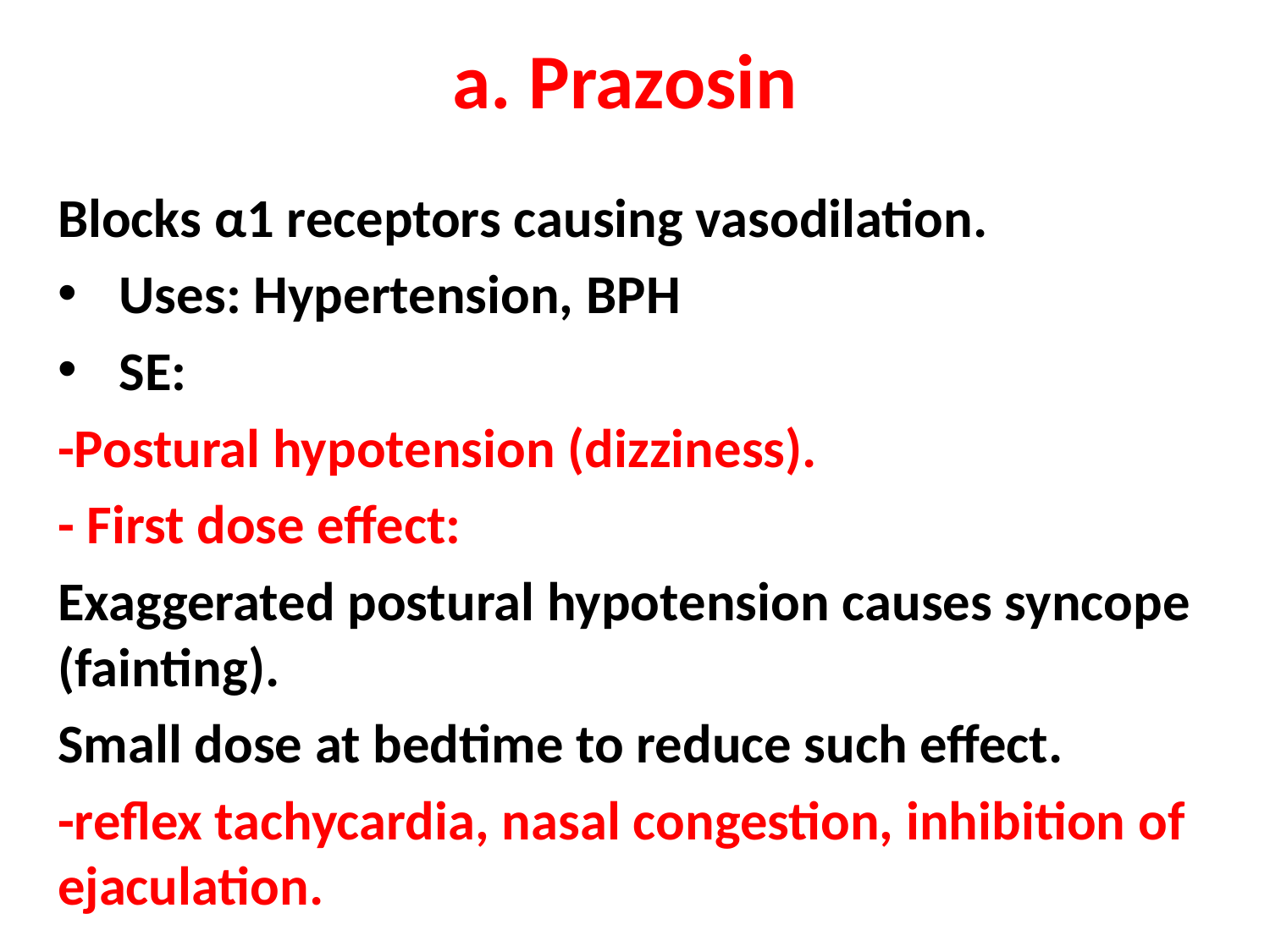

# a. Prazosin
Blocks α1 receptors causing vasodilation.
Uses: Hypertension, BPH
SE:
-Postural hypotension (dizziness).
- First dose effect:
Exaggerated postural hypotension causes syncope (fainting).
Small dose at bedtime to reduce such effect.
-reflex tachycardia, nasal congestion, inhibition of ejaculation.